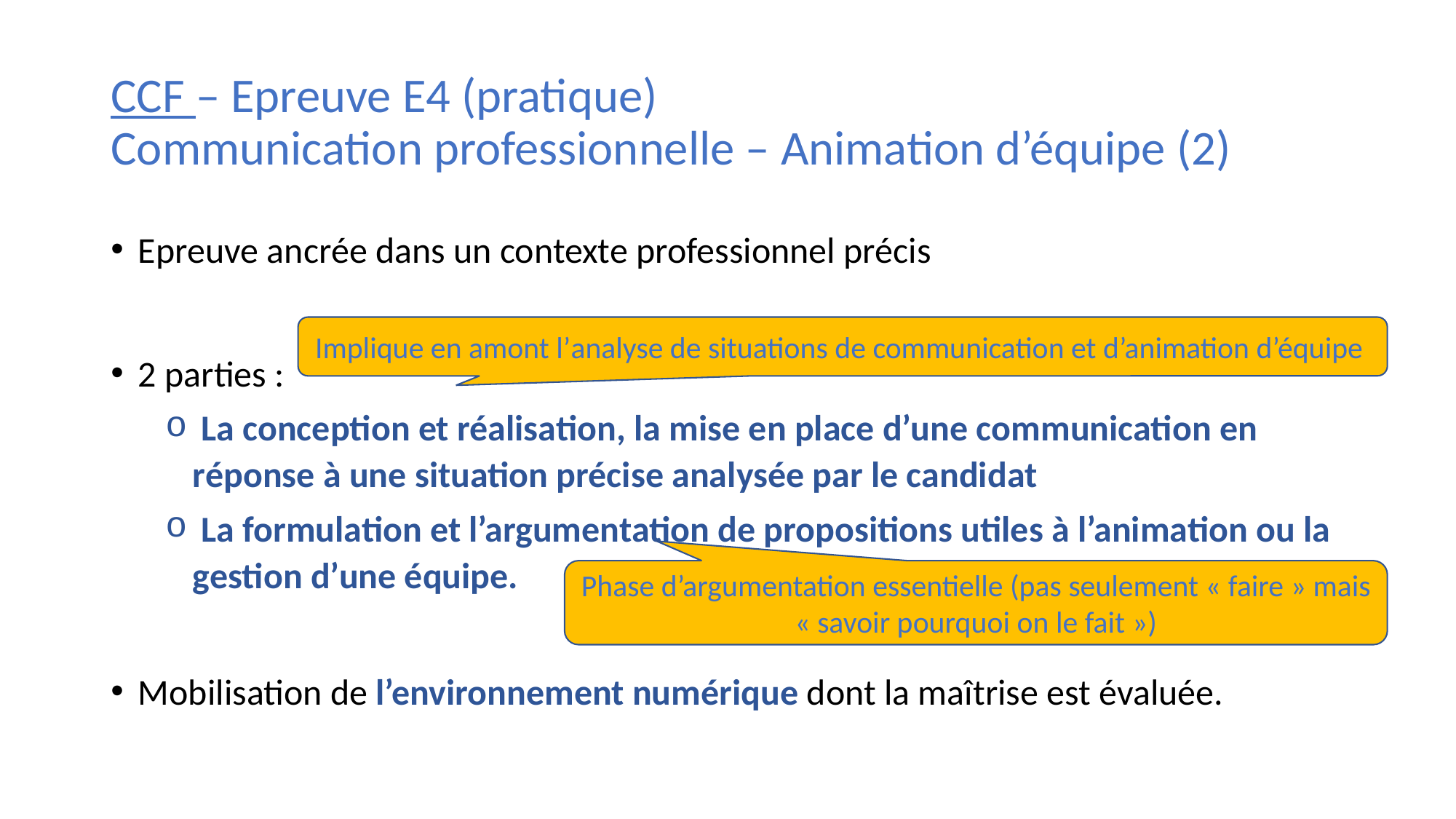

# CCF – Epreuve E4 (pratique) Communication professionnelle – Animation d’équipe (2)
Epreuve ancrée dans un contexte professionnel précis

2 parties :
 La conception et réalisation, la mise en place d’une communication en réponse à une situation précise analysée par le candidat
 La formulation et l’argumentation de propositions utiles à l’animation ou la gestion d’une équipe.

Mobilisation de l’environnement numérique dont la maîtrise est évaluée.

Implique en amont l’analyse de situations de communication et d’animation d’équipe
Phase d’argumentation essentielle (pas seulement « faire » mais « savoir pourquoi on le fait »)